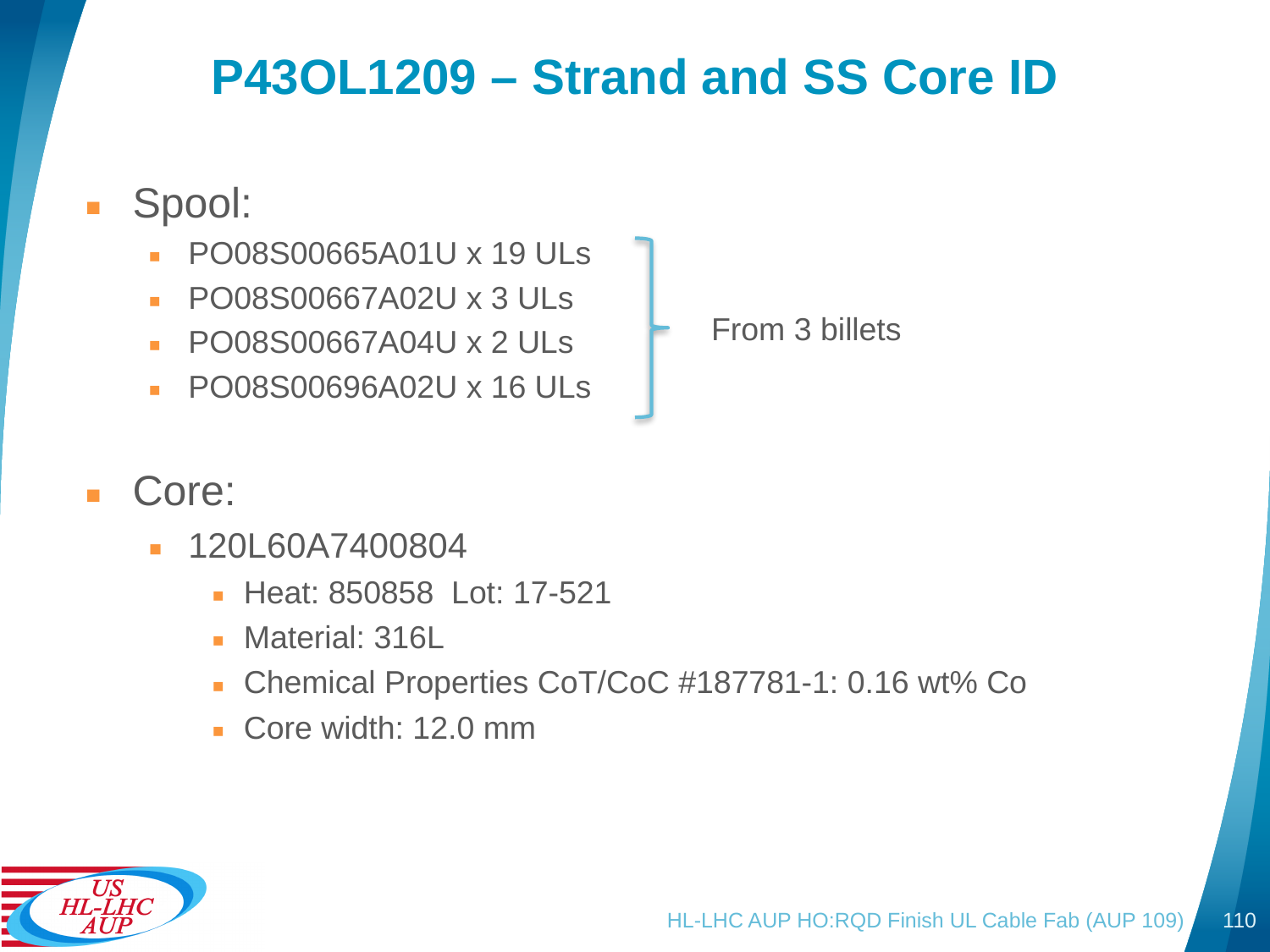

# P43OL1209 – Strand and SS Core ID
Spool:
PO08S00665A01U x 19 ULs
PO08S00667A02U x 3 ULs
PO08S00667A04U x 2 ULs
PO08S00696A02U x 16 ULs

Core:
120L60A7400804
Heat: 850858  Lot: 17-521
Material: 316L
Chemical Properties CoT/CoC #187781-1: 0.16 wt% Co
Core width: 12.0 mm

From 3 billets
HL-LHC AUP HO:RQD Finish UL Cable Fab (AUP 109)
110